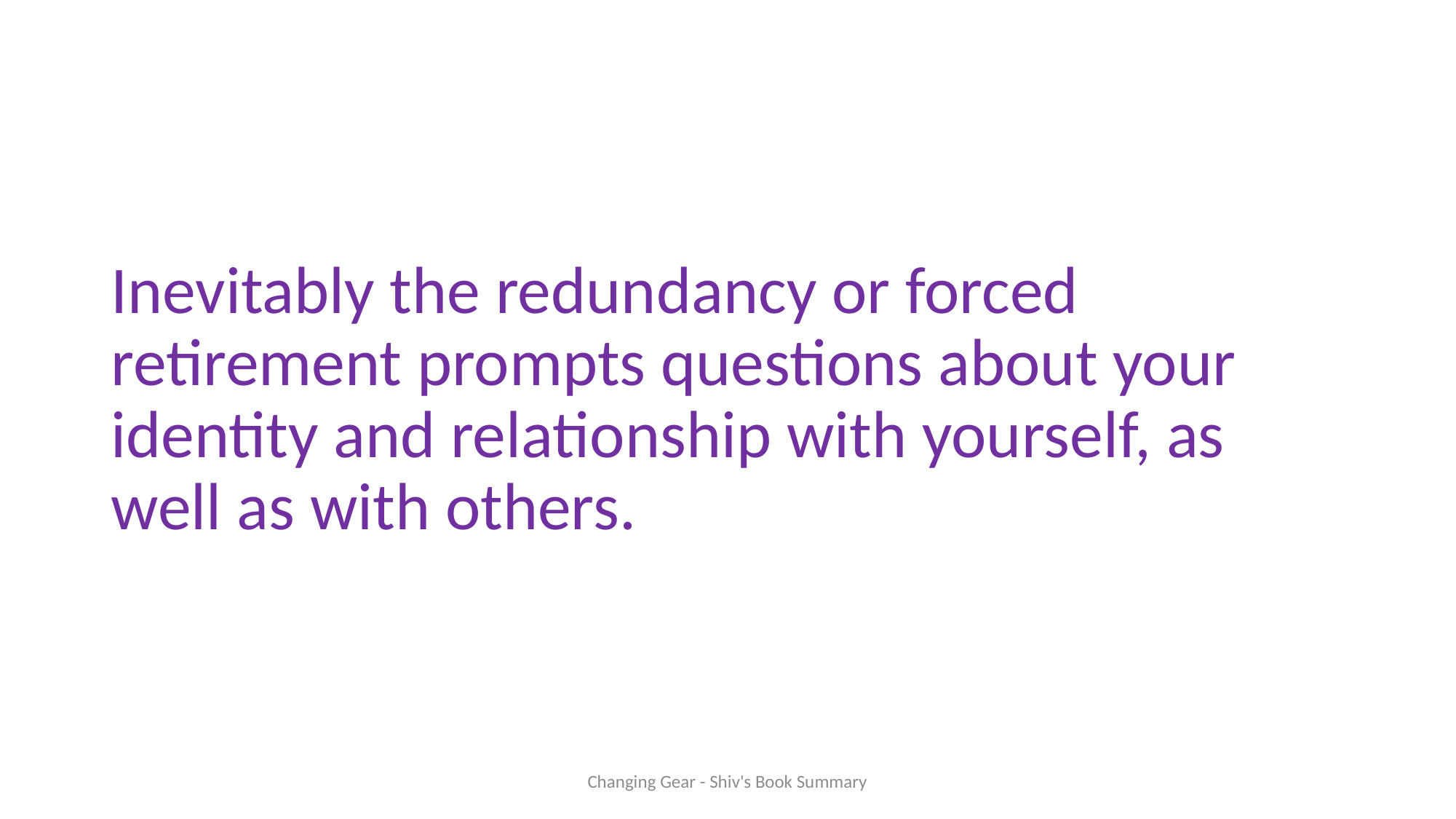

# Inevitably the redundancy or forced retirement prompts questions about your identity and relationship with yourself, as well as with others.
Changing Gear - Shiv's Book Summary